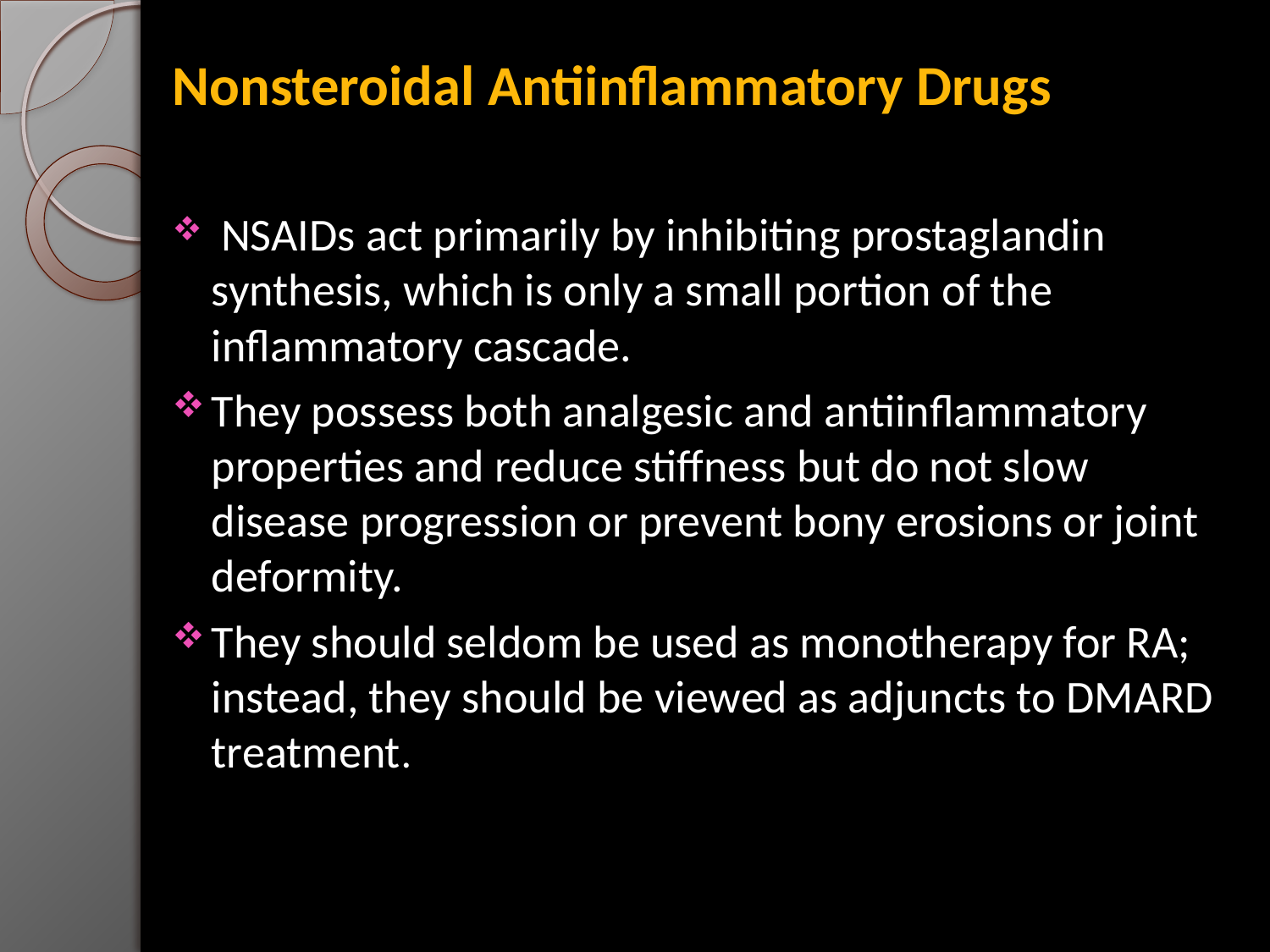

Nonsteroidal Antiinflammatory Drugs

 NSAIDs act primarily by inhibiting prostaglandin synthesis, which is only a small portion of the inflammatory cascade.
They possess both analgesic and antiinflammatory properties and reduce stiffness but do not slow  disease progression or prevent bony erosions or joint deformity.
They should seldom be used as monotherapy for RA; instead, they should be viewed as adjuncts to DMARD treatment.